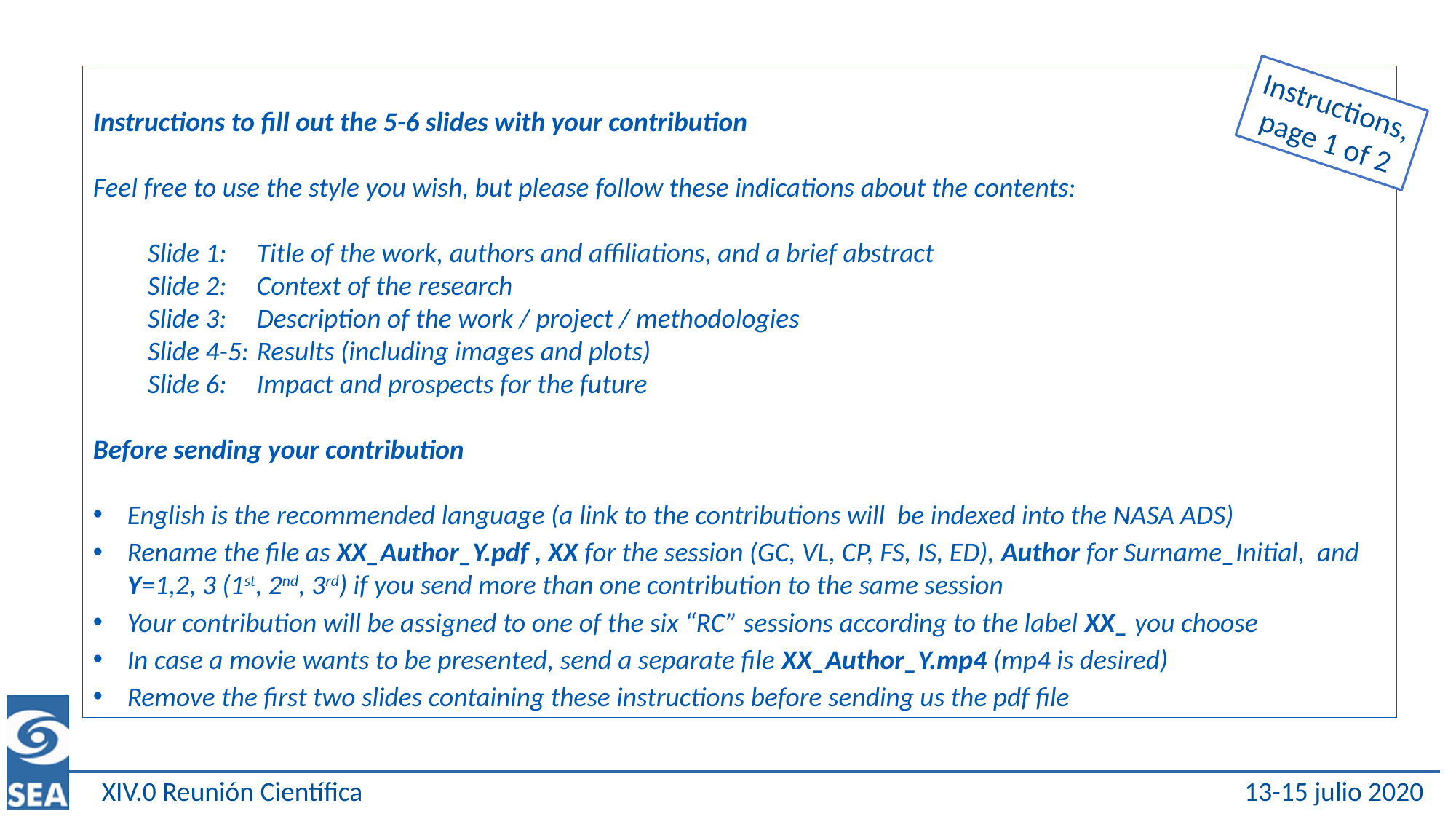

Instructions to fill out the 5-6 slides with your contribution

Feel free to use the style you wish, but please follow these indications about the contents:

Slide 1:  	Title of the work, authors and affiliations, and a brief abstract
Slide 2: 	Context of the research
Slide 3: 	Description of the work / project / methodologies
Slide 4-5: 	Results (including images and plots)
Slide 6: 	Impact and prospects for the future

Before sending your contribution

English is the recommended language (a link to the contributions will  be indexed into the NASA ADS)
Rename the file as XX_Author_Y.pdf , XX for the session (GC, VL, CP, FS, IS, ED), Author for Surname_Initial,  and Y=1,2, 3 (1st, 2nd, 3rd) if you send more than one contribution to the same session
Your contribution will be assigned to one of the six “RC” sessions according to the label XX_ you choose
In case a movie wants to be presented, send a separate file XX_Author_Y.mp4 (mp4 is desired)
Remove the first two slides containing these instructions before sending us the pdf file
Instructions,
page 1 of 2